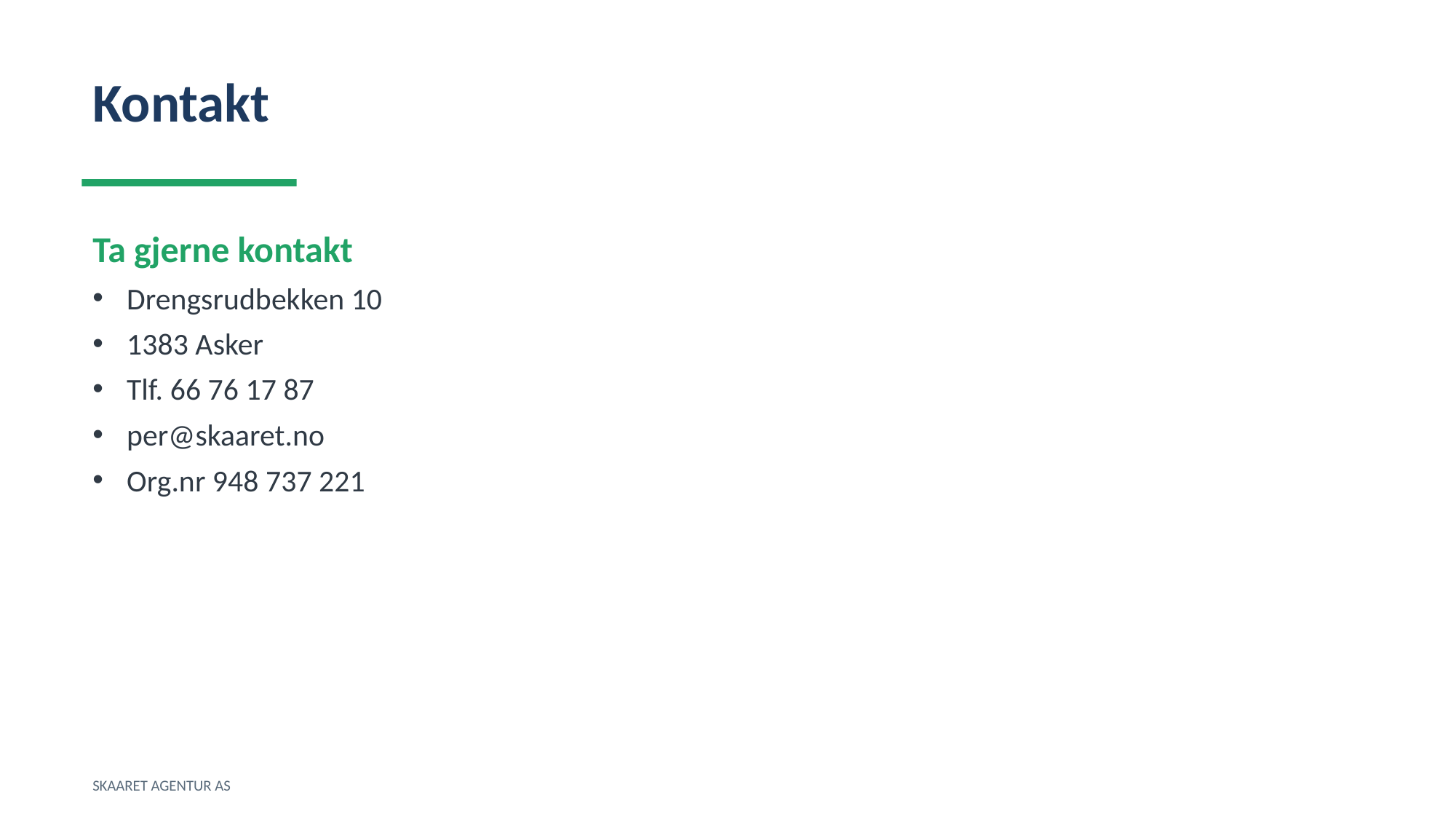

Kontakt

Ta gjerne kontakt
Drengsrudbekken 10
1383 Asker
Tlf. 66 76 17 87
per@skaaret.no
Org.nr 948 737 221
SKAARET AGENTUR AS